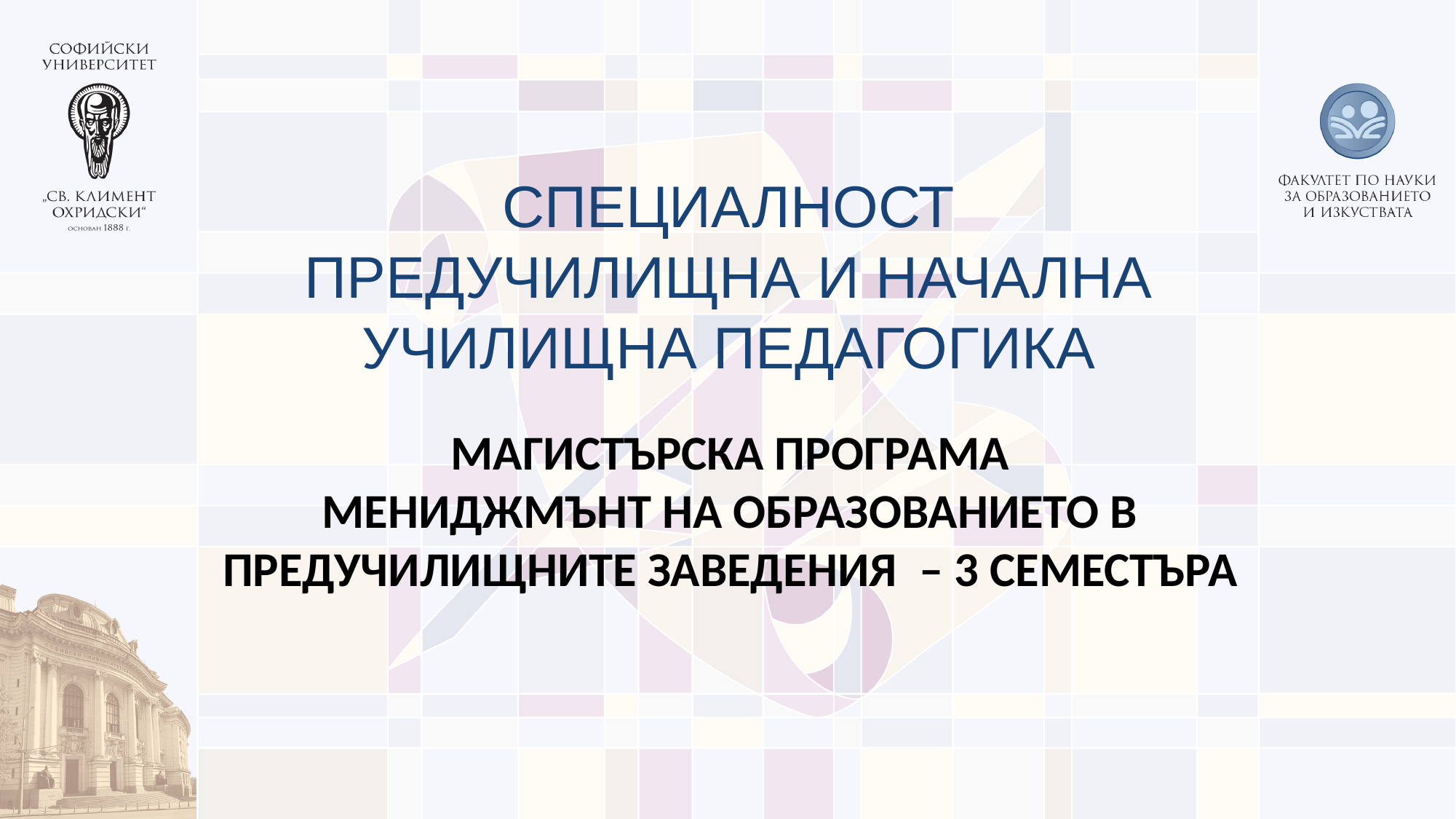

# СПЕЦИАЛНОСТ ПРЕДУЧИЛИЩНА И НАЧАЛНА УЧИЛИЩНА ПЕДАГОГИКА
Магистърска програма
Мениджмънт на образованието в предучилищните заведения  – 3 семестъра